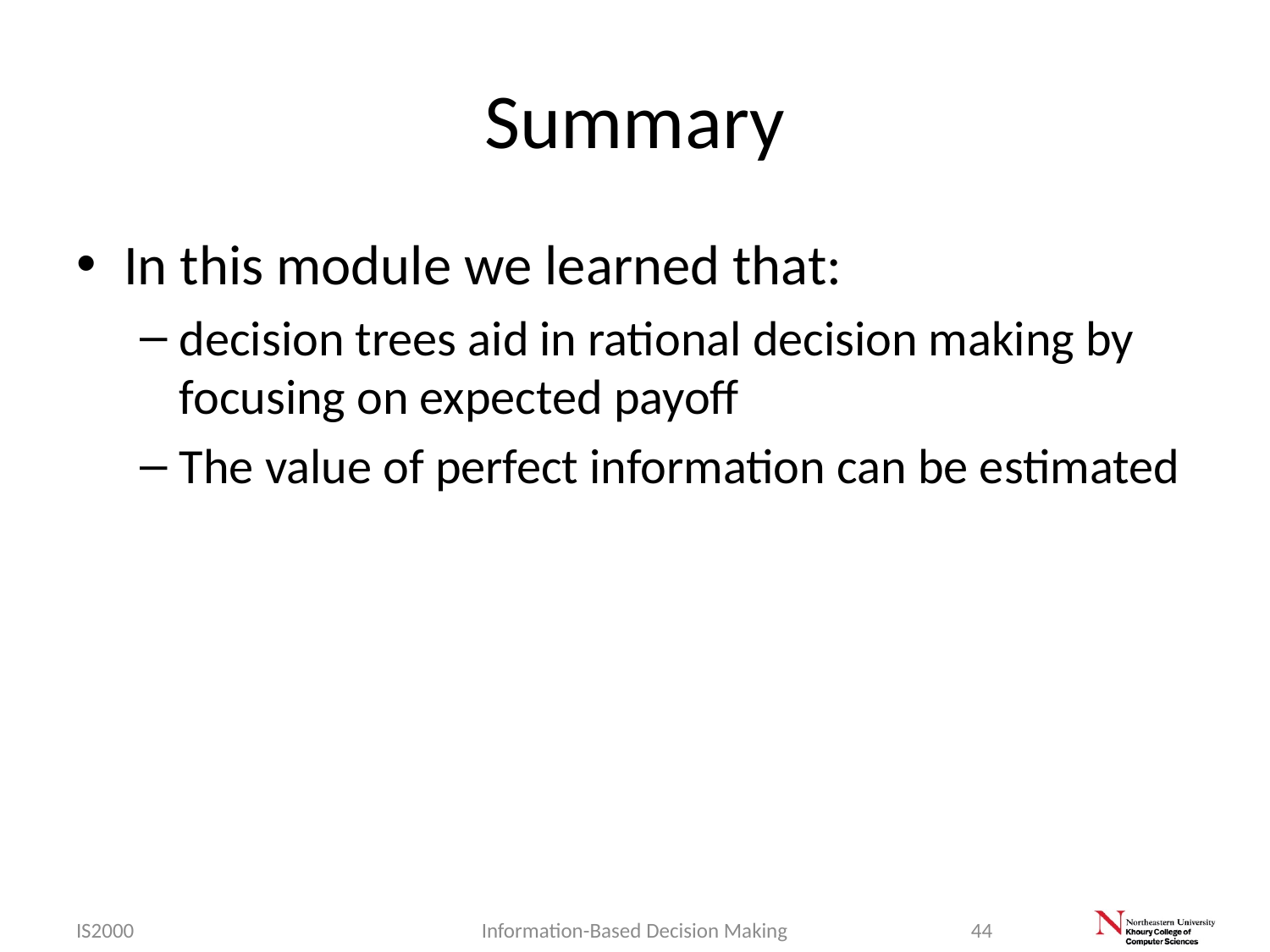

# Summary
In this module we learned that:
decision trees aid in rational decision making by focusing on expected payoff
The value of perfect information can be estimated

IS2000
Information-Based Decision Making
44